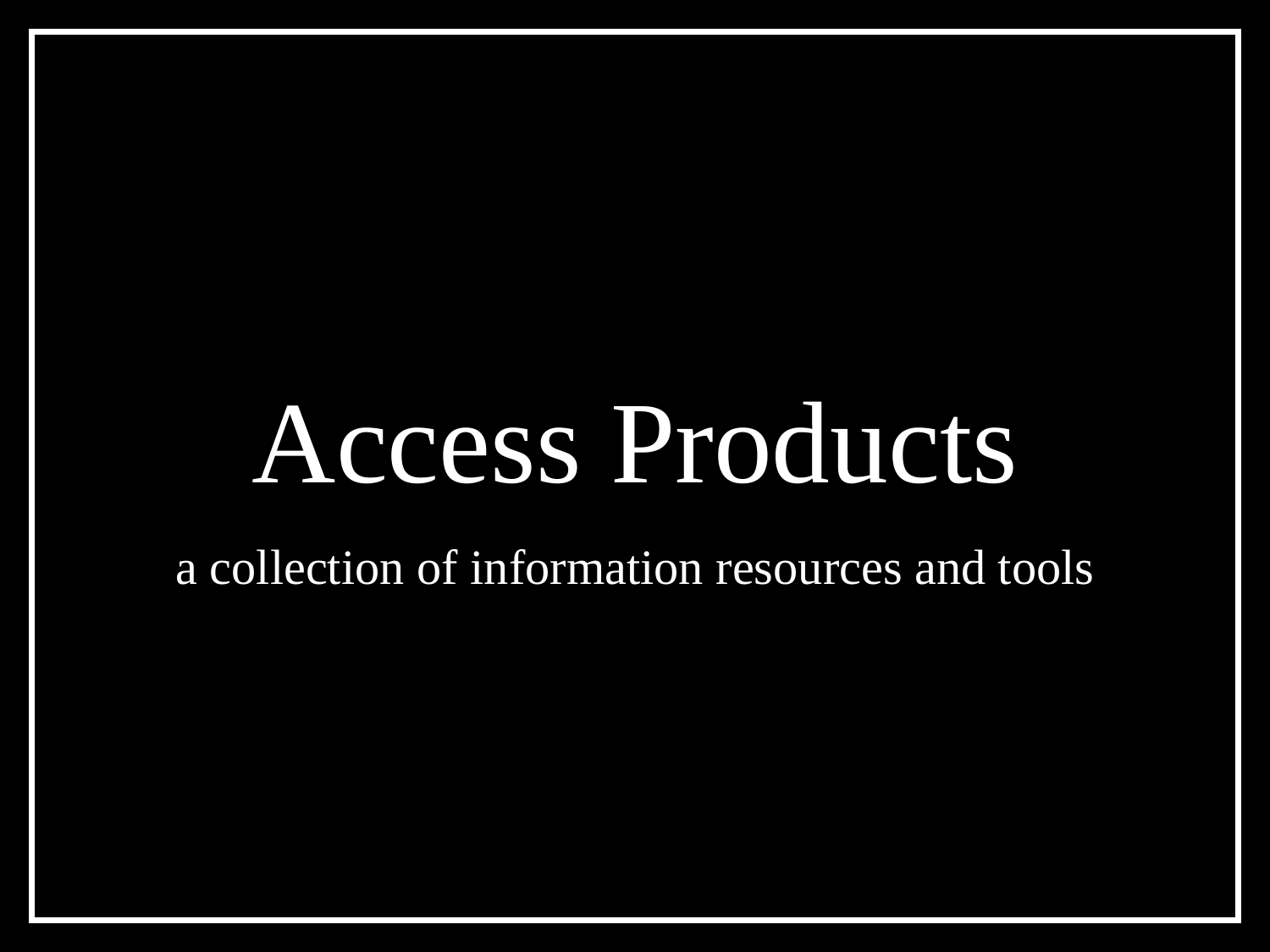

Access Products
a collection of information resources and tools